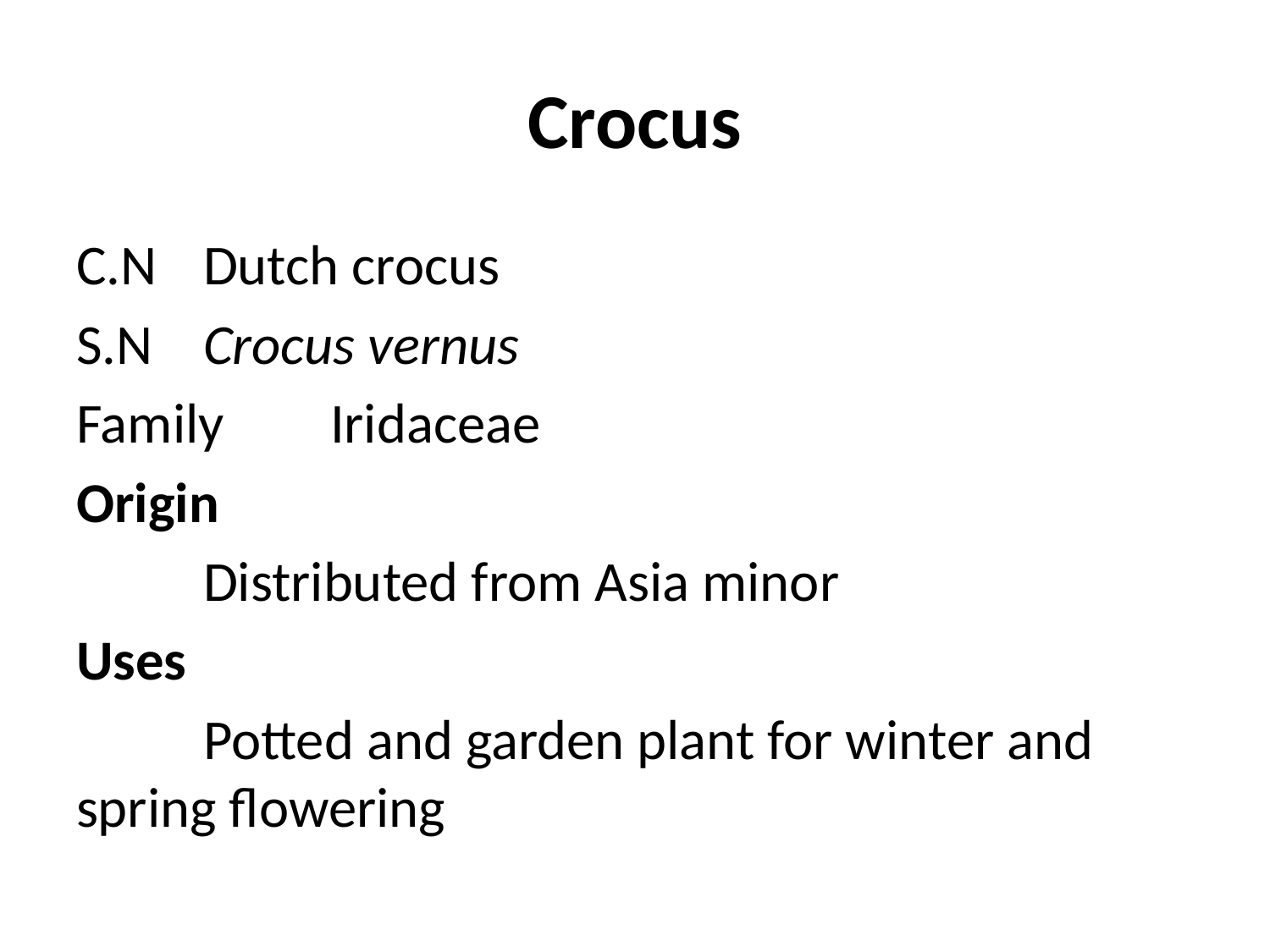

# Crocus
C.N	Dutch crocus
S.N	Crocus vernus
Family	Iridaceae
Origin
	Distributed from Asia minor
Uses
	Potted and garden plant for winter and spring flowering